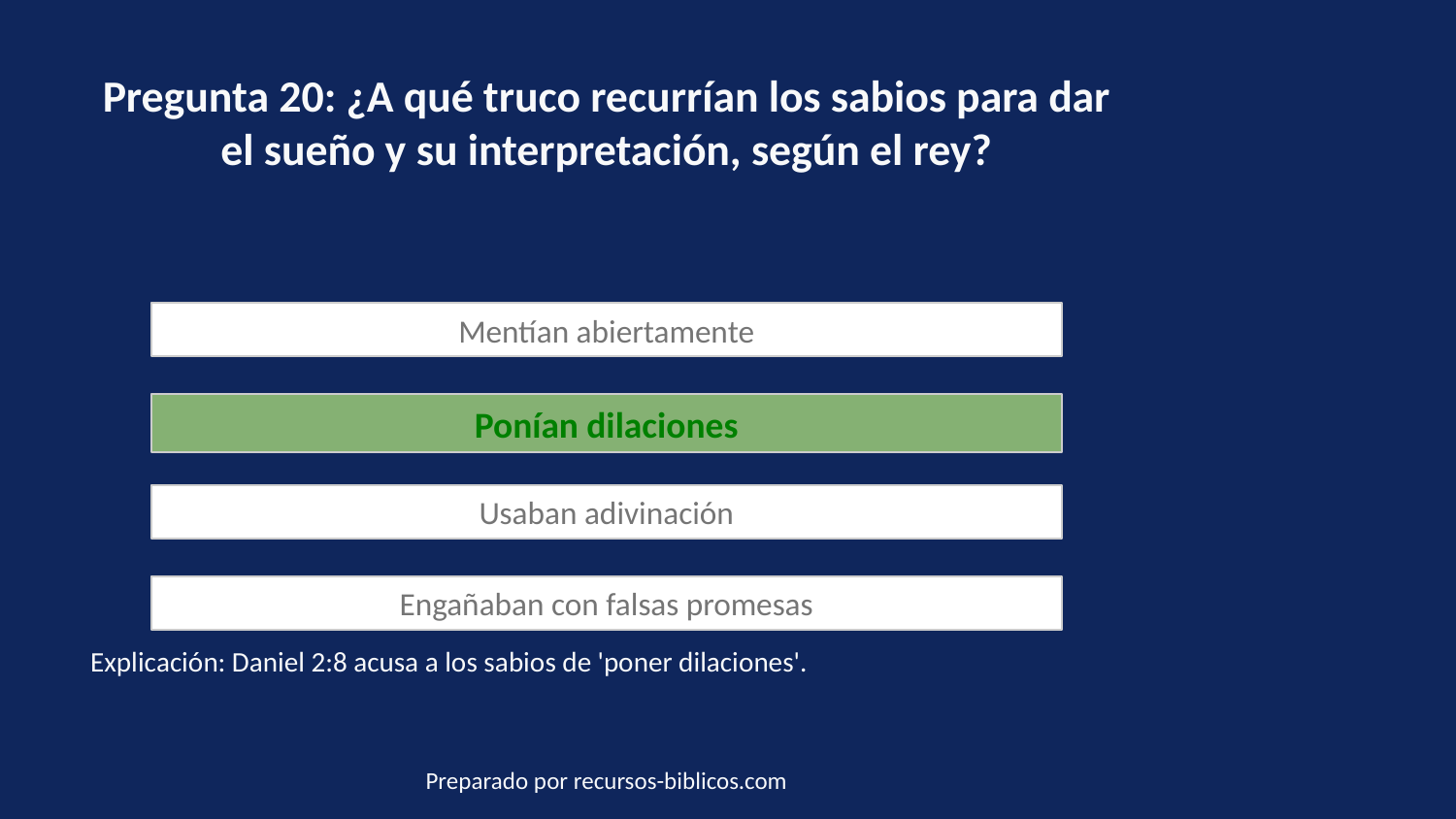

Pregunta 20: ¿A qué truco recurrían los sabios para dar el sueño y su interpretación, según el rey?
Mentían abiertamente
Ponían dilaciones
Usaban adivinación
Engañaban con falsas promesas
Explicación: Daniel 2:8 acusa a los sabios de 'poner dilaciones'.
Preparado por recursos-biblicos.com